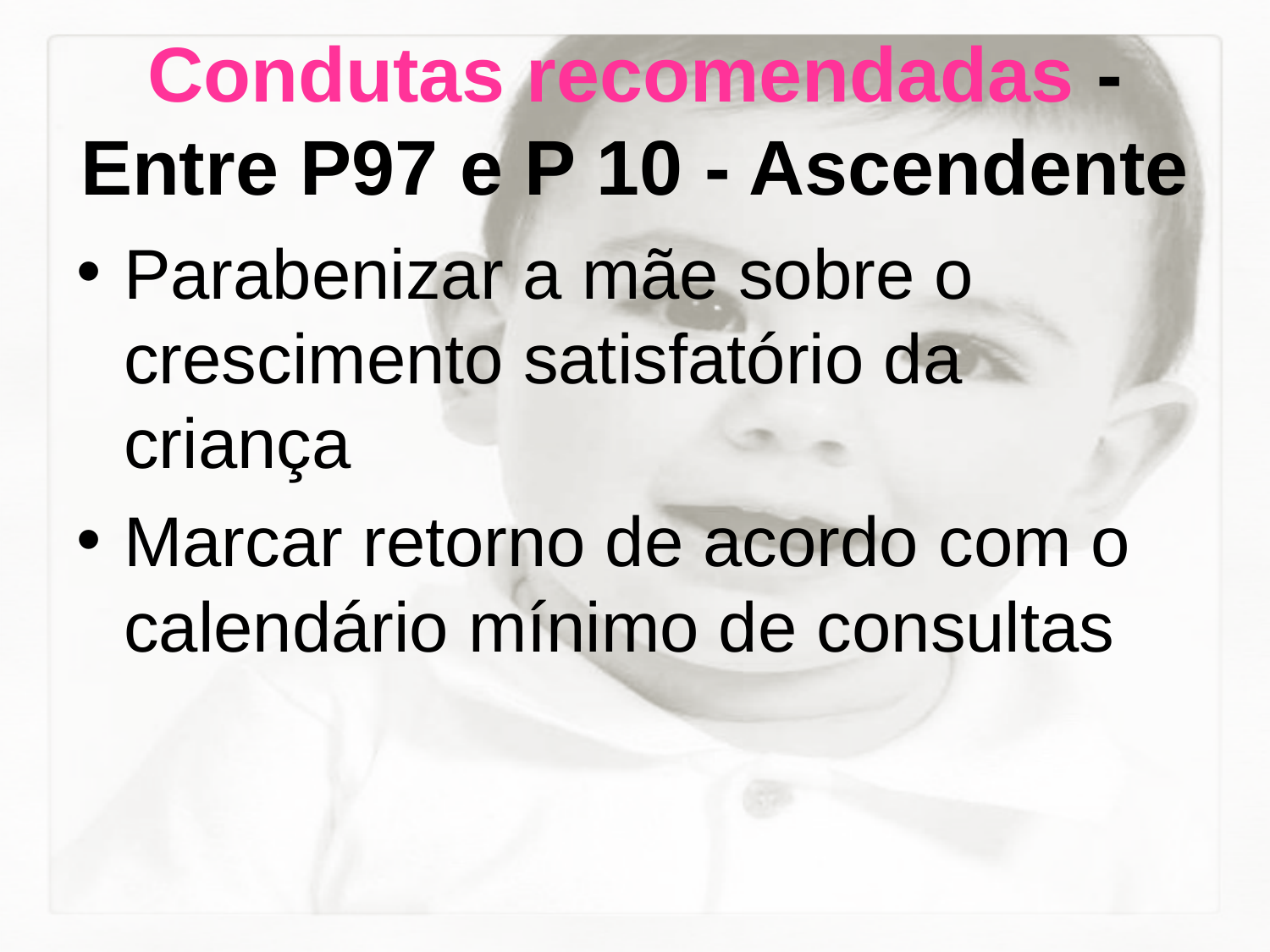

# Condutas recomendadas - Entre P97 e P 10 - Ascendente
Parabenizar a mãe sobre o crescimento satisfatório da criança
Marcar retorno de acordo com o calendário mínimo de consultas